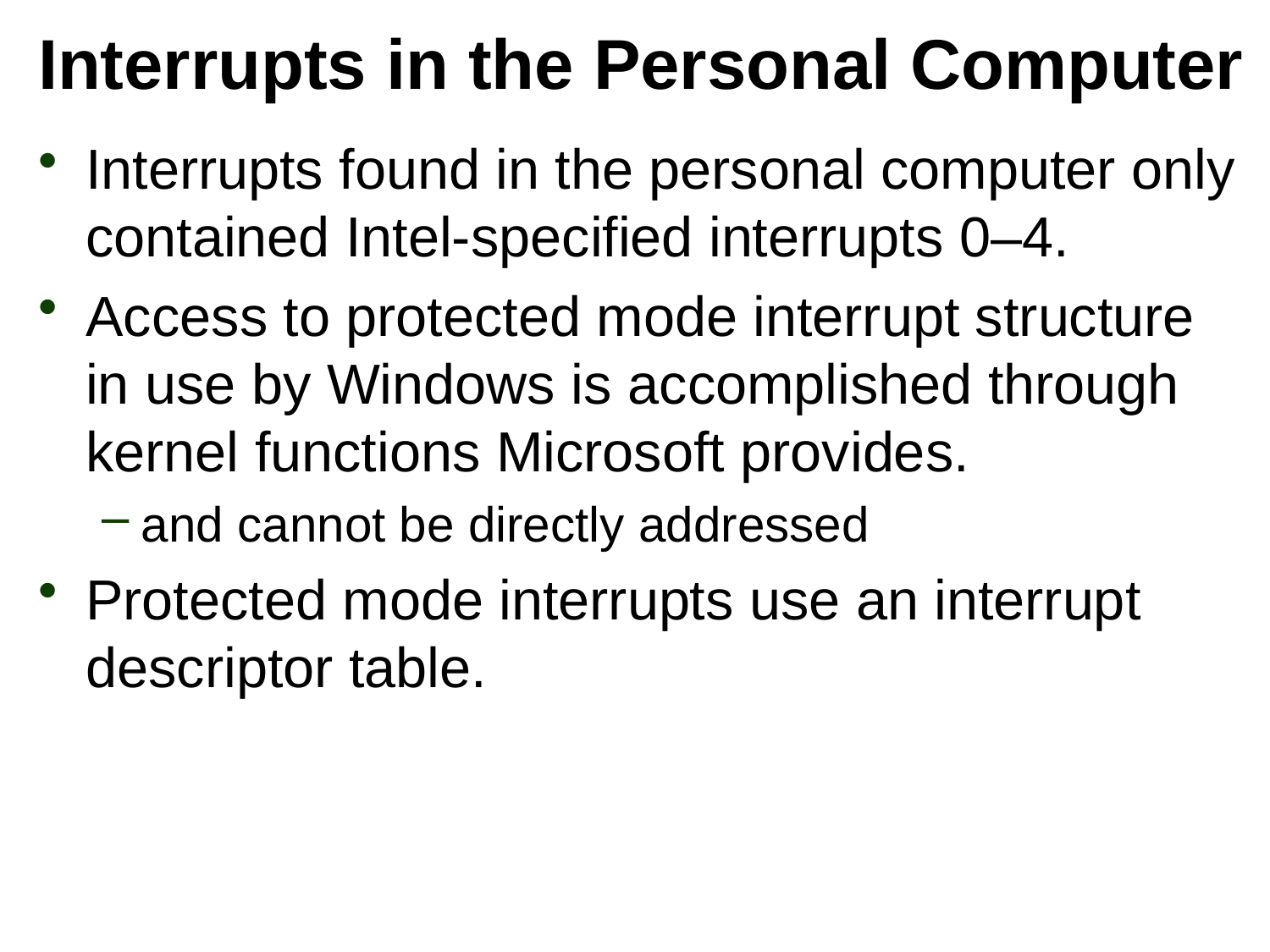

# Interrupts in the Personal Computer
Interrupts found in the personal computer only contained Intel-specified interrupts 0–4.
Access to protected mode interrupt structure in use by Windows is accomplished through kernel functions Microsoft provides.
and cannot be directly addressed
Protected mode interrupts use an interrupt descriptor table.